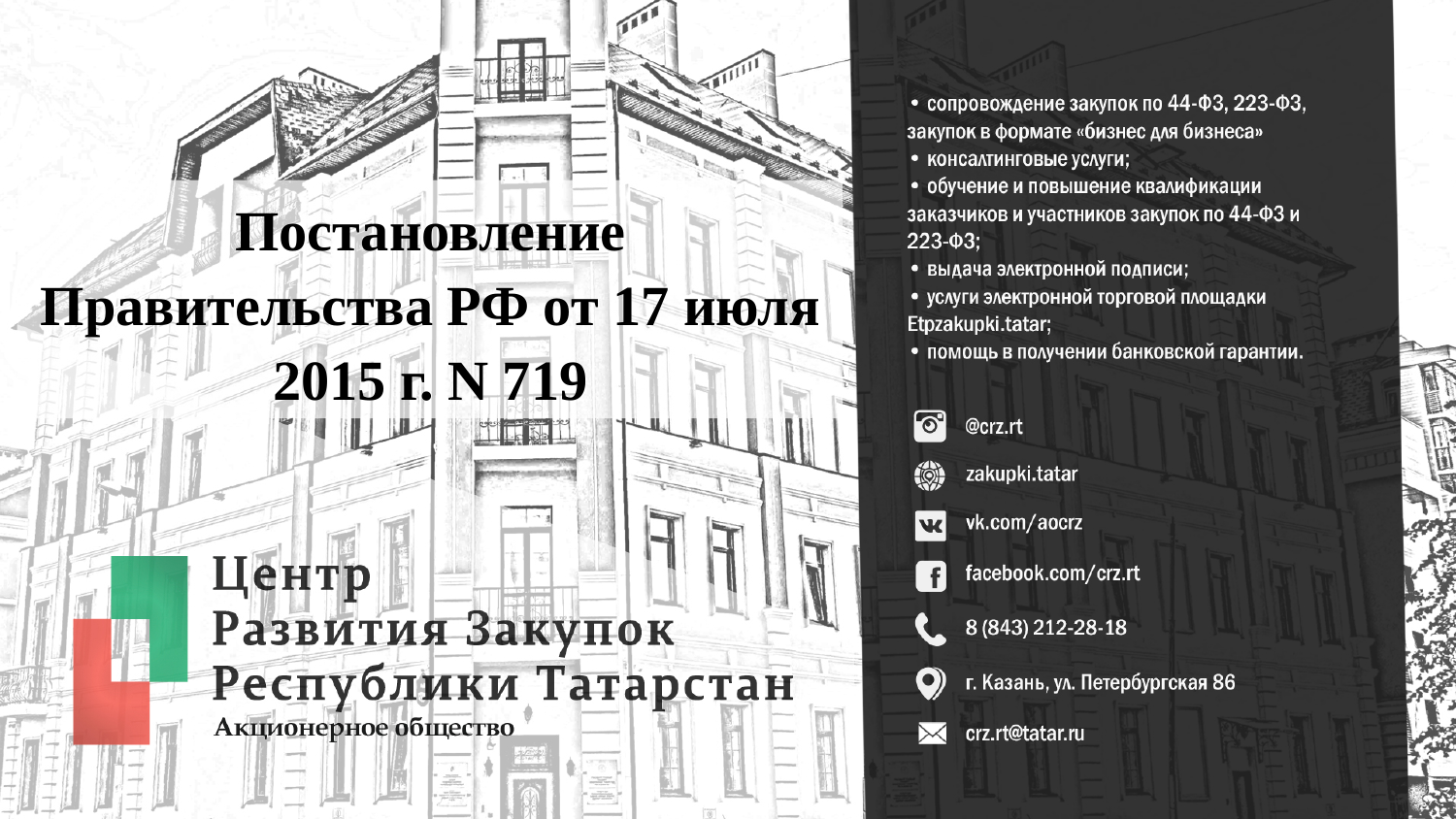

Постановление Правительства РФ от 17 июля 2015 г. N 719